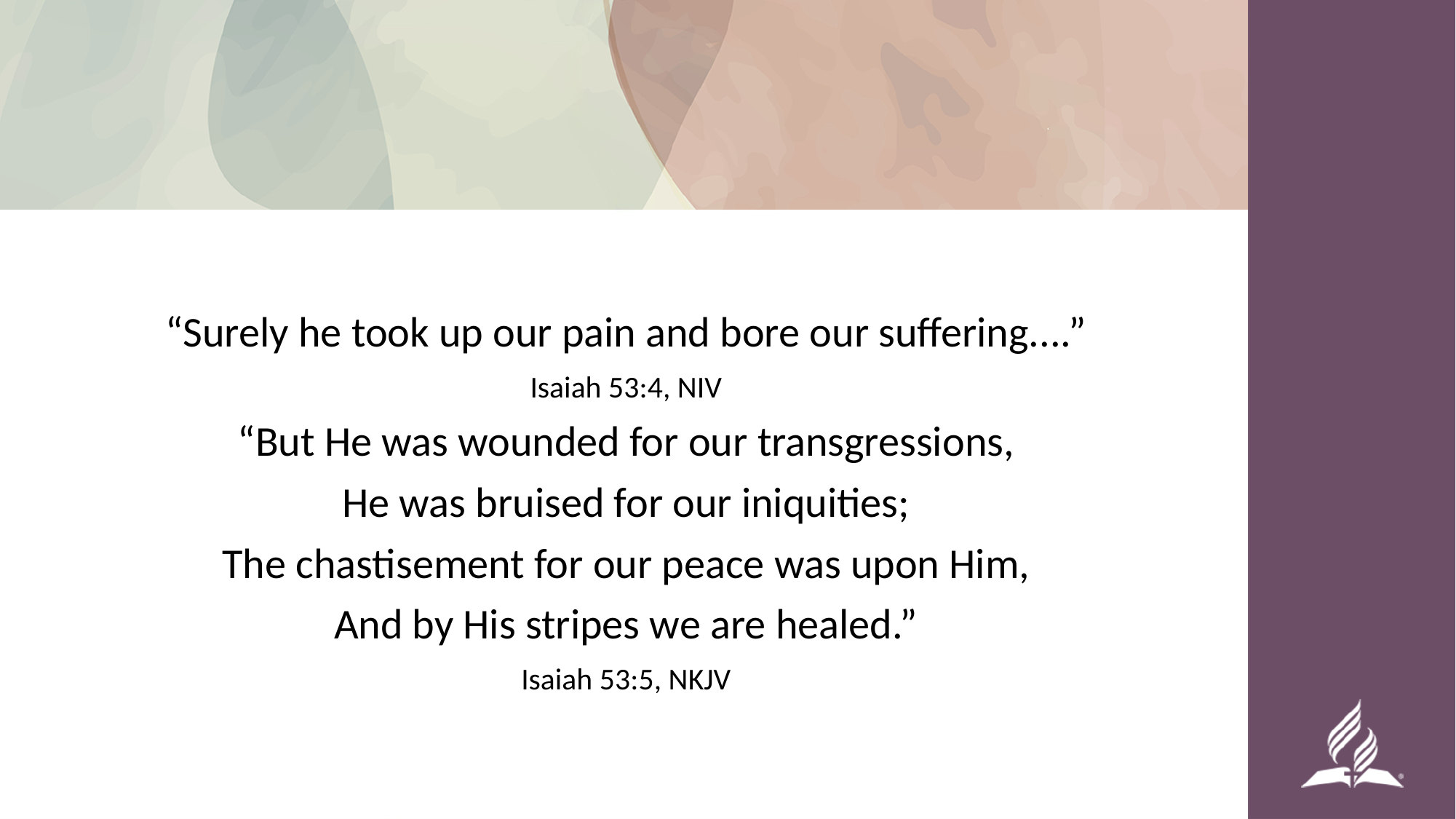

#

“Surely he took up our pain and bore our suffering....”
Isaiah 53:4, NIV
“But He was wounded for our transgressions,
He was bruised for our iniquities;
The chastisement for our peace was upon Him,
And by His stripes we are healed.”
Isaiah 53:5, NKJV